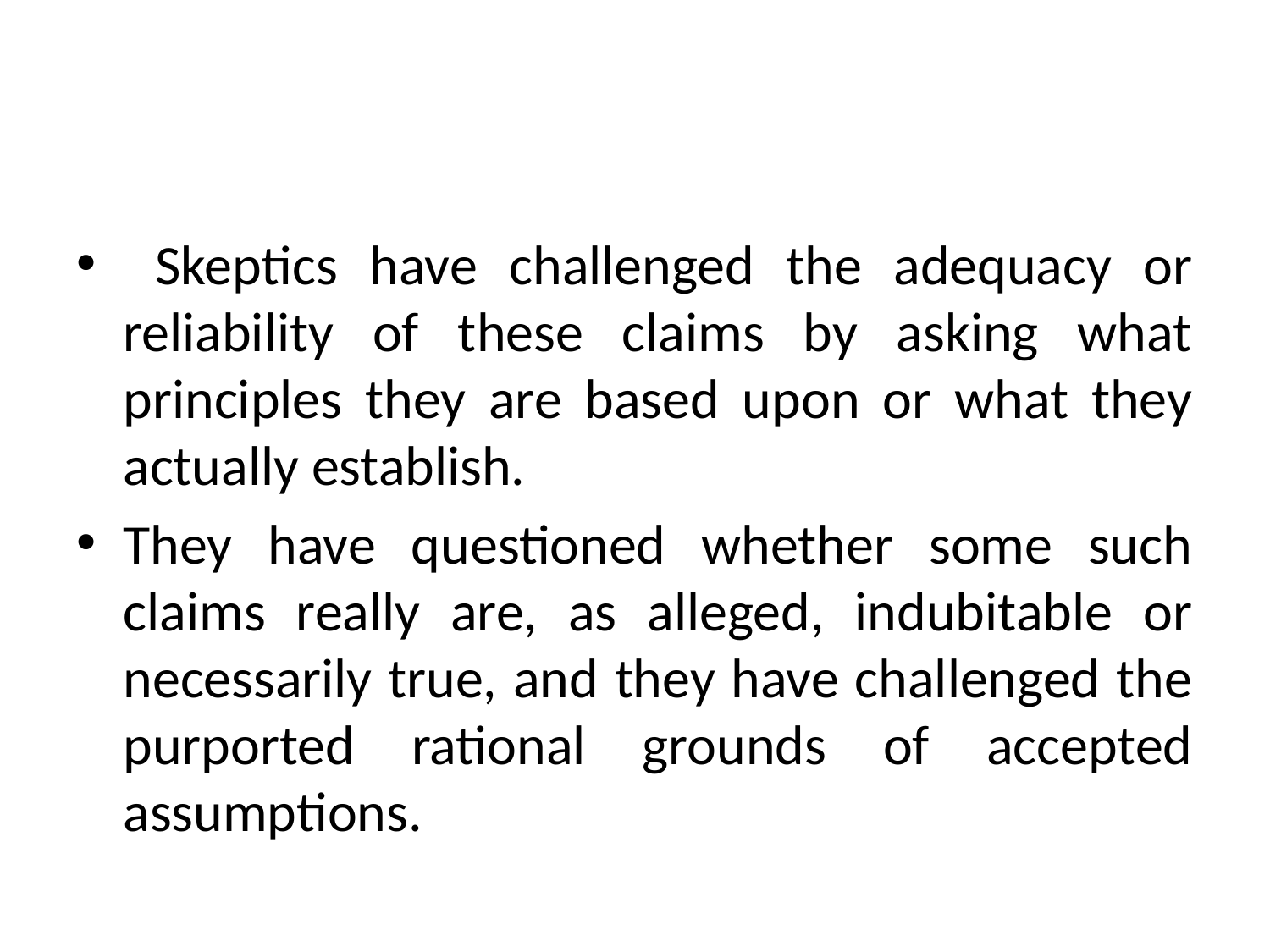

Skeptics have challenged the adequacy or reliability of these claims by asking what principles they are based upon or what they actually establish.
They have questioned whether some such claims really are, as alleged, indubitable or necessarily true, and they have challenged the purported rational grounds of accepted assumptions.